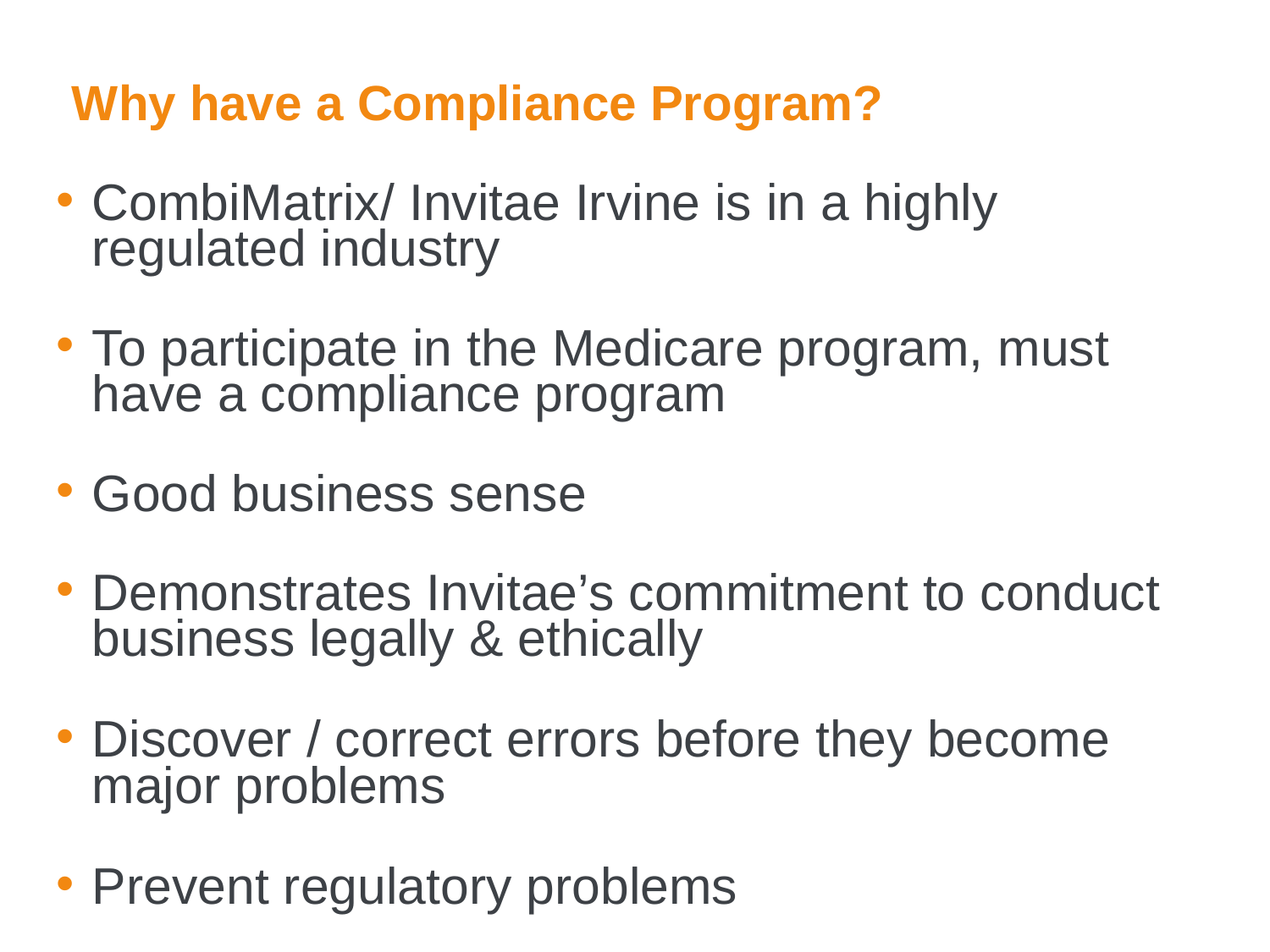

# Why have a Compliance Program?
CombiMatrix/ Invitae Irvine is in a highly regulated industry

To participate in the Medicare program, must have a compliance program

Good business sense

Demonstrates Invitae’s commitment to conduct business legally & ethically

Discover / correct errors before they become major problems

Prevent regulatory problems